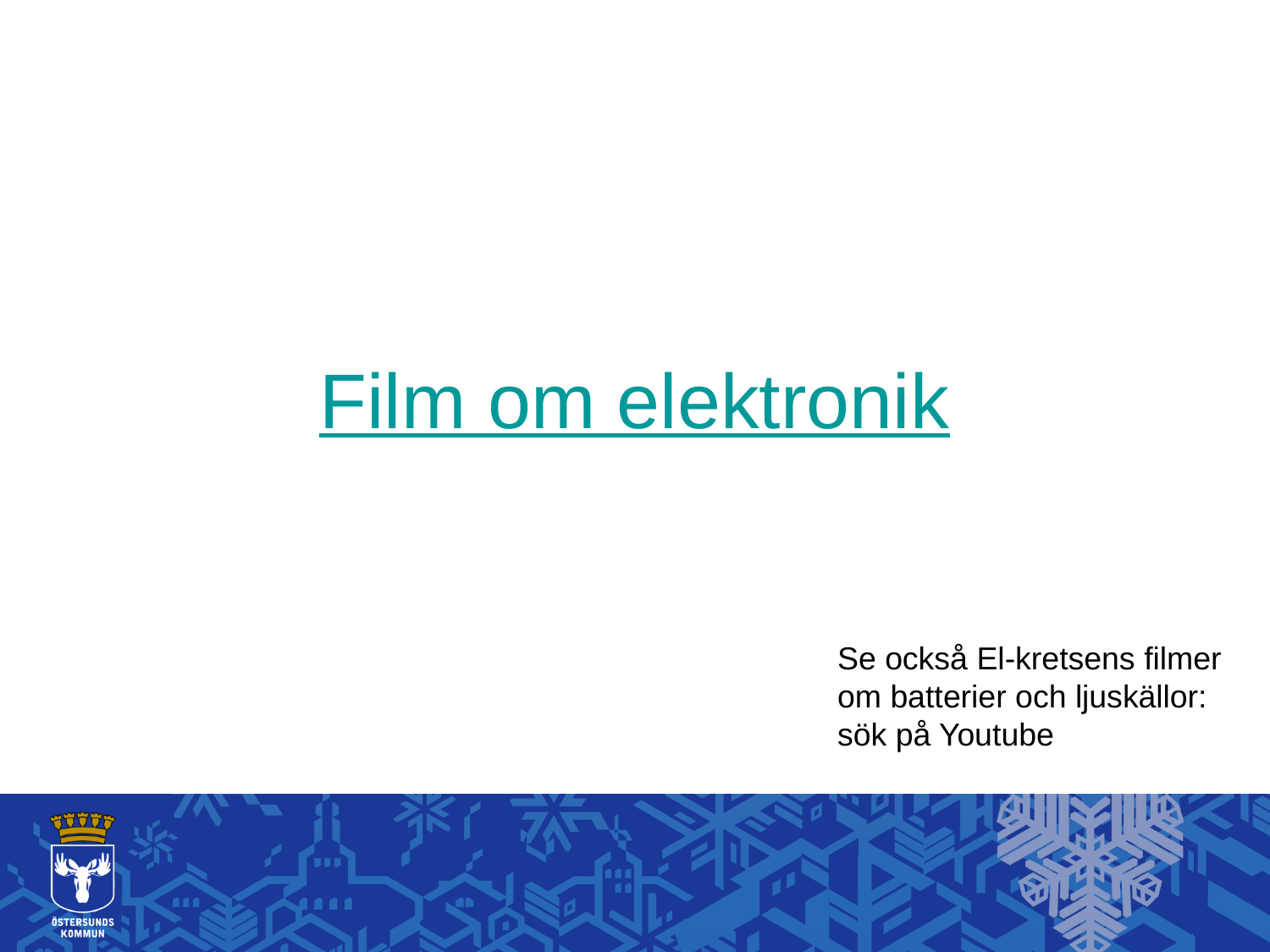

# Film om elektronik
Se också El-kretsens filmer om batterier och ljuskällor: sök på Youtube